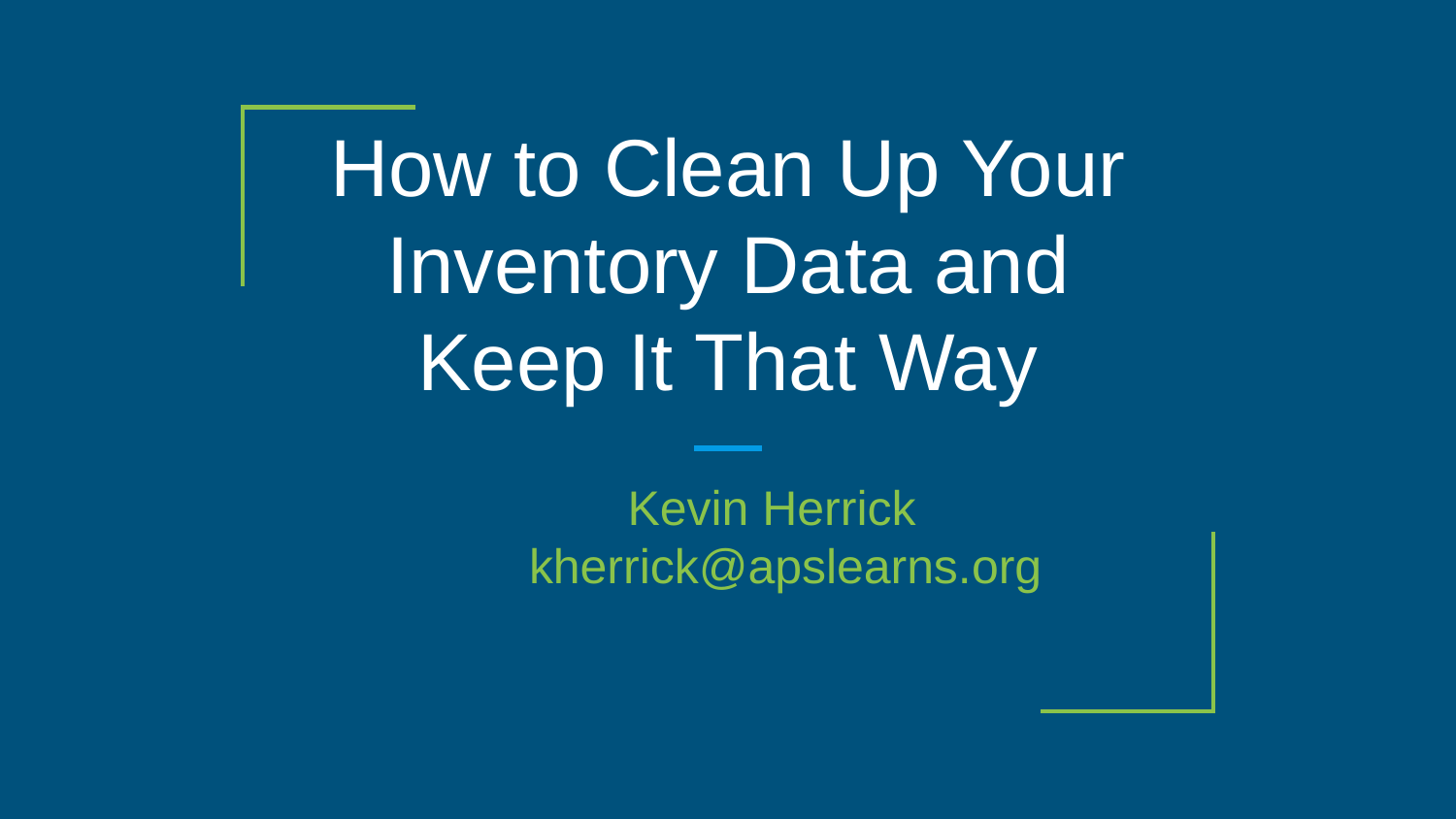

# How to Clean Up Your Inventory Data and Keep It That Way
Kevin Herrick
 kherrick@apslearns.org